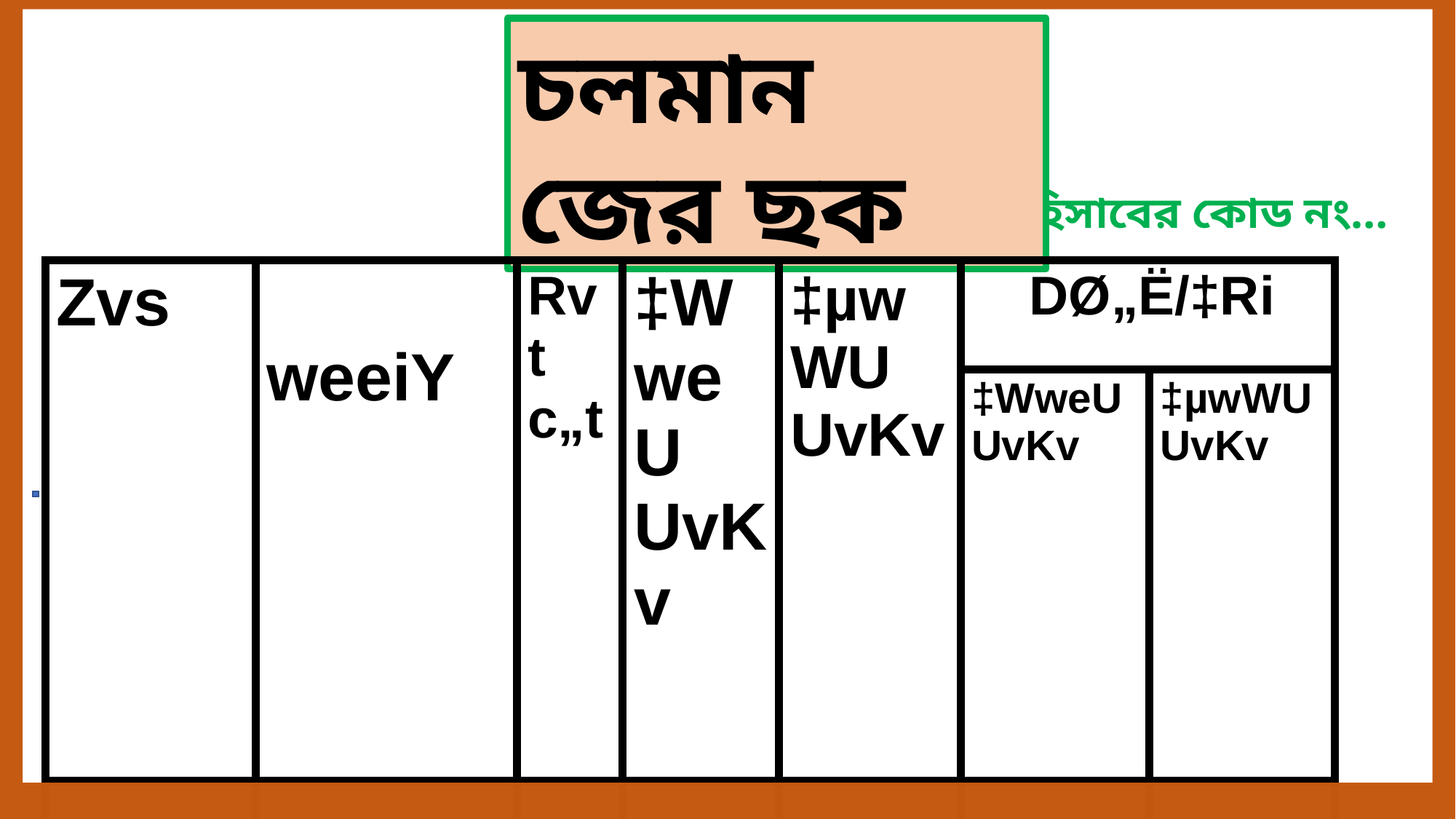

চলমান জের ছক
                              cvIbv`vi  wnmve    হিসাবের কোড নং…

| Zvs | weeiY | Rvt c„t | ‡WweU UvKv | ‡µwWU UvKv | DØ„Ë/‡Ri |  |
| --- | --- | --- | --- | --- | --- | --- |
|  |  |  |  |  | ‡WweU UvKv | ‡µwWU UvKv |
| Rvbyqvwi t 05 Rvbyqvwi t 25 | µq wnmve bM`vb wnmve |  | 2,000 | 20,000 |  | 20,000 18,000 |